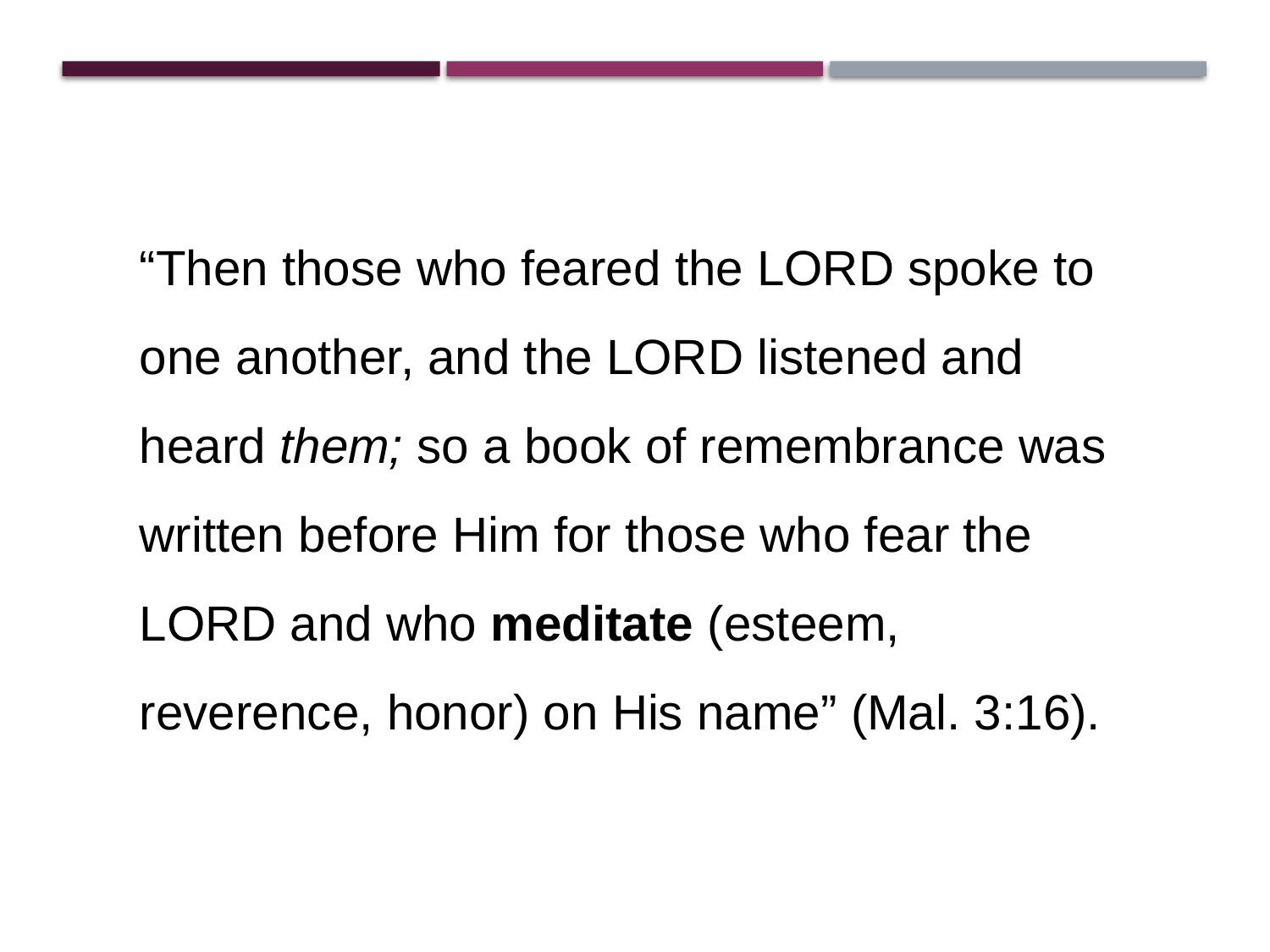

“Then those who feared the LORD spoke to one another, and the LORD listened and heard them; so a book of remembrance was written before Him for those who fear the LORD and who meditate (esteem, reverence, honor) on His name” (Mal. 3:16).